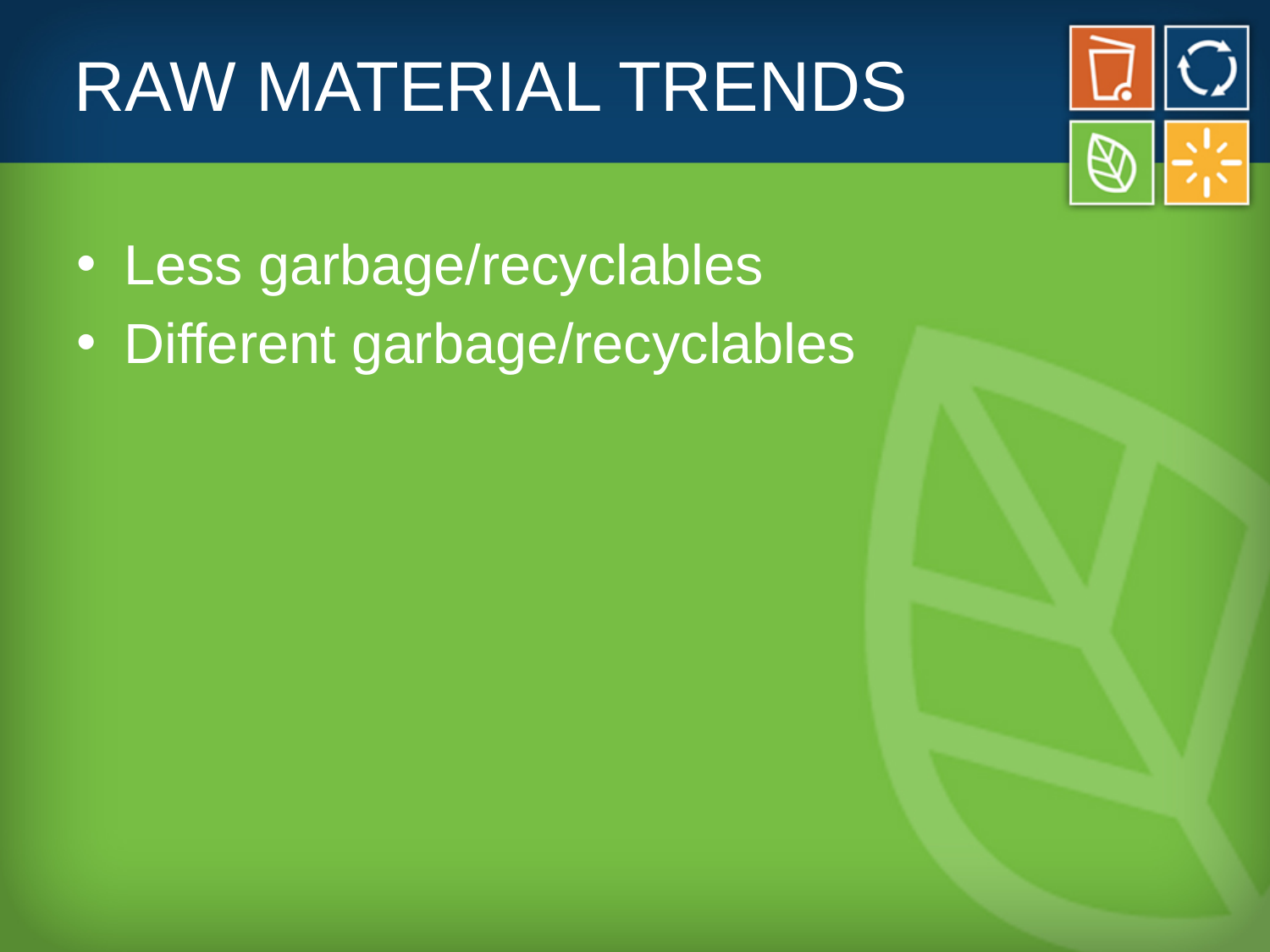

# RAW MATERIAL TRENDS
Less garbage/recyclables
Different garbage/recyclables